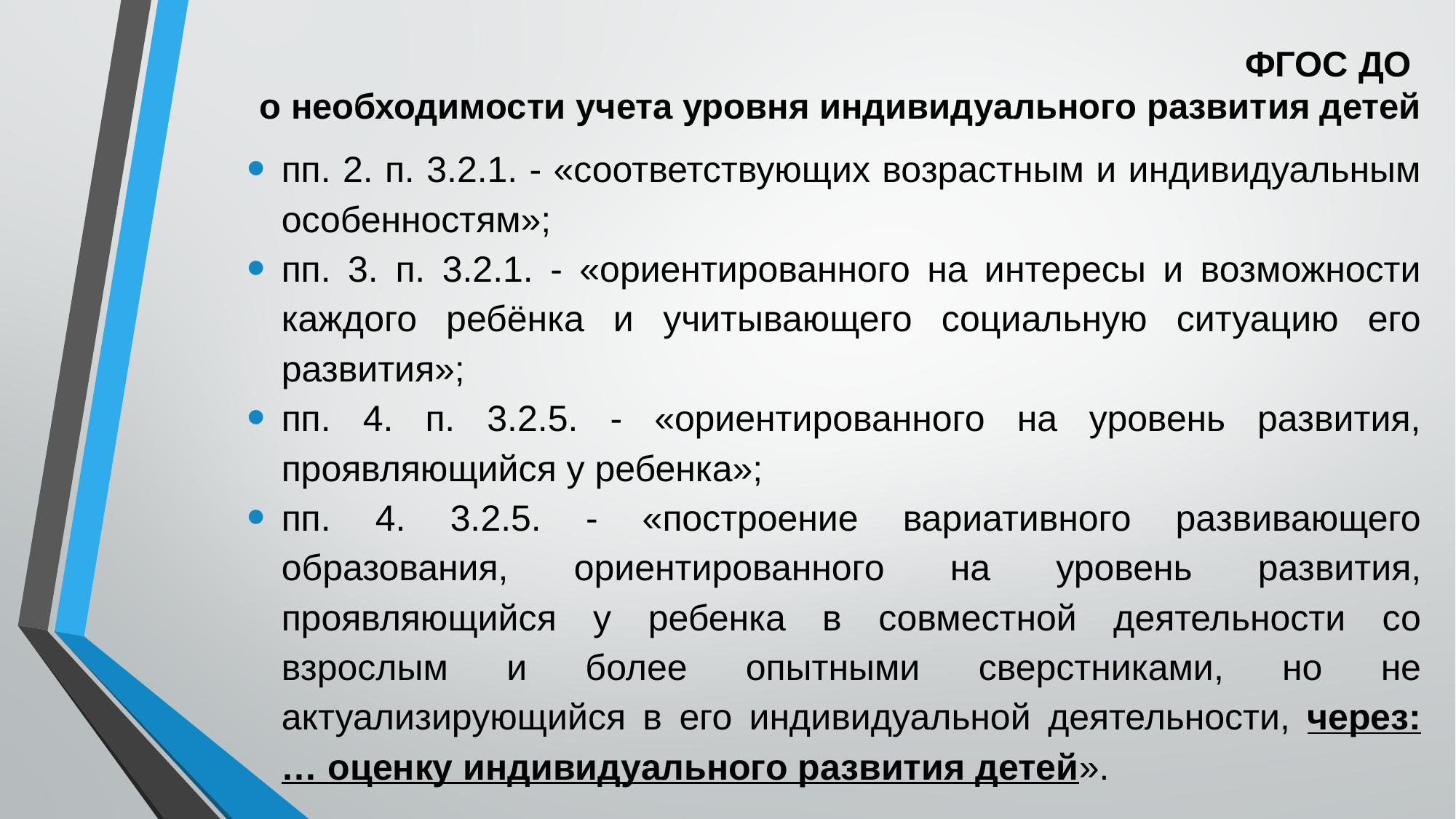

# ФГОС ДО о необходимости учета уровня индивидуального развития детей
пп. 2. п. 3.2.1. - «соответствующих возрастным и индивидуальным особенностям»;
пп. 3. п. 3.2.1. - «ориентированного на интересы и возможности каждого ребёнка и учитывающего социальную ситуацию его развития»;
пп. 4. п. 3.2.5. - «ориентированного на уровень развития, проявляющийся у ребенка»;
пп. 4. 3.2.5. - «построение вариативного развивающего образования, ориентированного на уровень развития, проявляющийся у ребенка в совместной деятельности со взрослым и более опытными сверстниками, но не актуализирующийся в его индивидуальной деятельности, через: … оценку индивидуального развития детей».